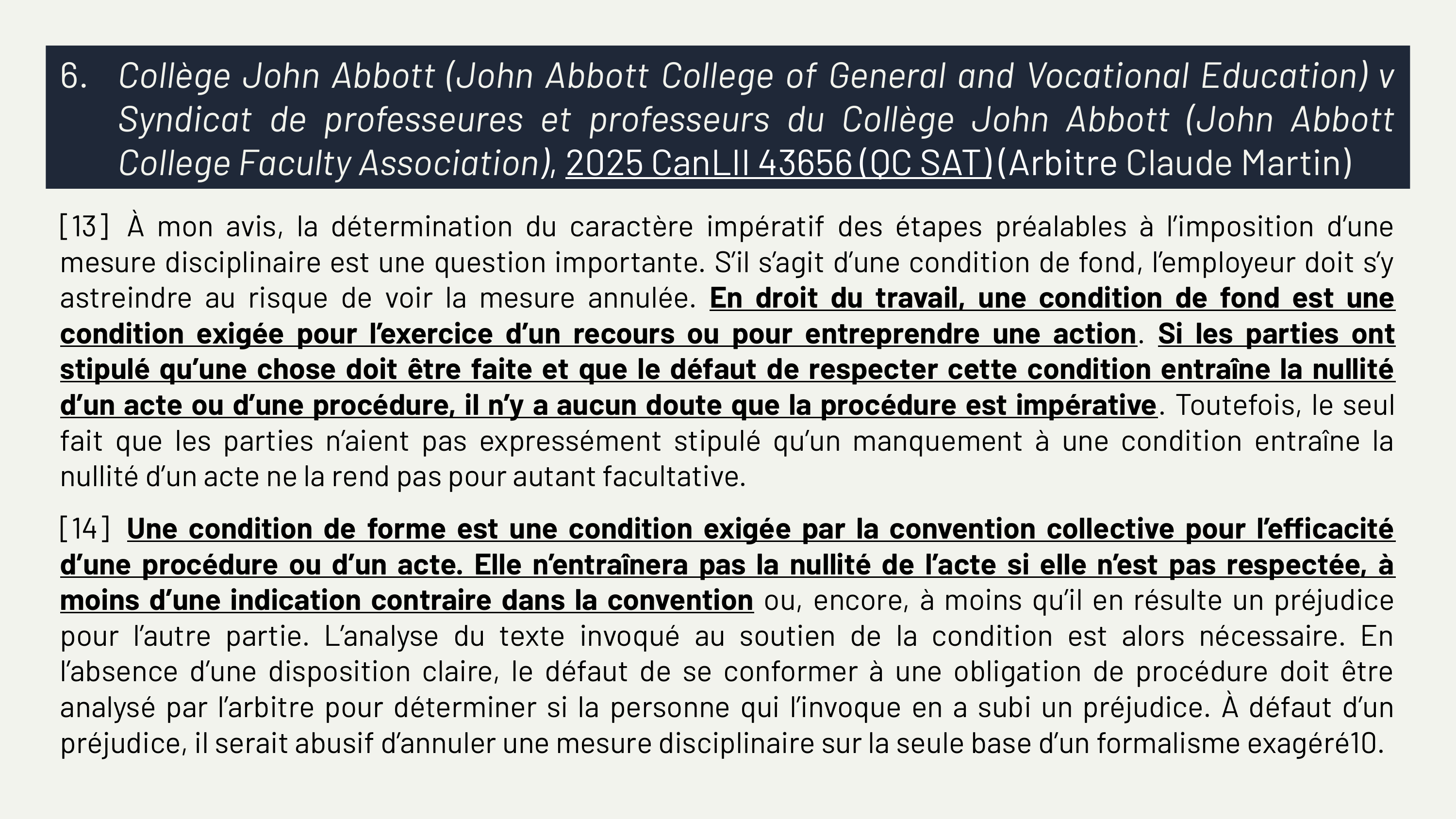

# 6.	Collège John Abbott (John Abbott College of General and Vocational Education) v Syndicat de professeures et professeurs du Collège John Abbott (John Abbott College Faculty Association), 2025 CanLII 43656 (QC SAT) (Arbitre Claude Martin)
[13]	À mon avis, la détermination du caractère impératif des étapes préalables à l’imposition d’une mesure disciplinaire est une question importante. S’il s’agit d’une condition de fond, l’employeur doit s’y astreindre au risque de voir la mesure annulée. En droit du travail, une condition de fond est une condition exigée pour l’exercice d’un recours ou pour entreprendre une action. Si les parties ont stipulé qu’une chose doit être faite et que le défaut de respecter cette condition entraîne la nullité d’un acte ou d’une procédure, il n’y a aucun doute que la procédure est impérative. Toutefois, le seul fait que les parties n’aient pas expressément stipulé qu’un manquement à une condition entraîne la nullité d’un acte ne la rend pas pour autant facultative.
[14]	Une condition de forme est une condition exigée par la convention collective pour l’efficacité d’une procédure ou d’un acte. Elle n’entraînera pas la nullité de l’acte si elle n’est pas respectée, à moins d’une indication contraire dans la convention ou, encore, à moins qu’il en résulte un préjudice pour l’autre partie. L’analyse du texte invoqué au soutien de la condition est alors nécessaire. En l’absence d’une disposition claire, le défaut de se conformer à une obligation de procédure doit être analysé par l’arbitre pour déterminer si la personne qui l’invoque en a subi un préjudice. À défaut d’un préjudice, il serait abusif d’annuler une mesure disciplinaire sur la seule base d’un formalisme exagéré10.